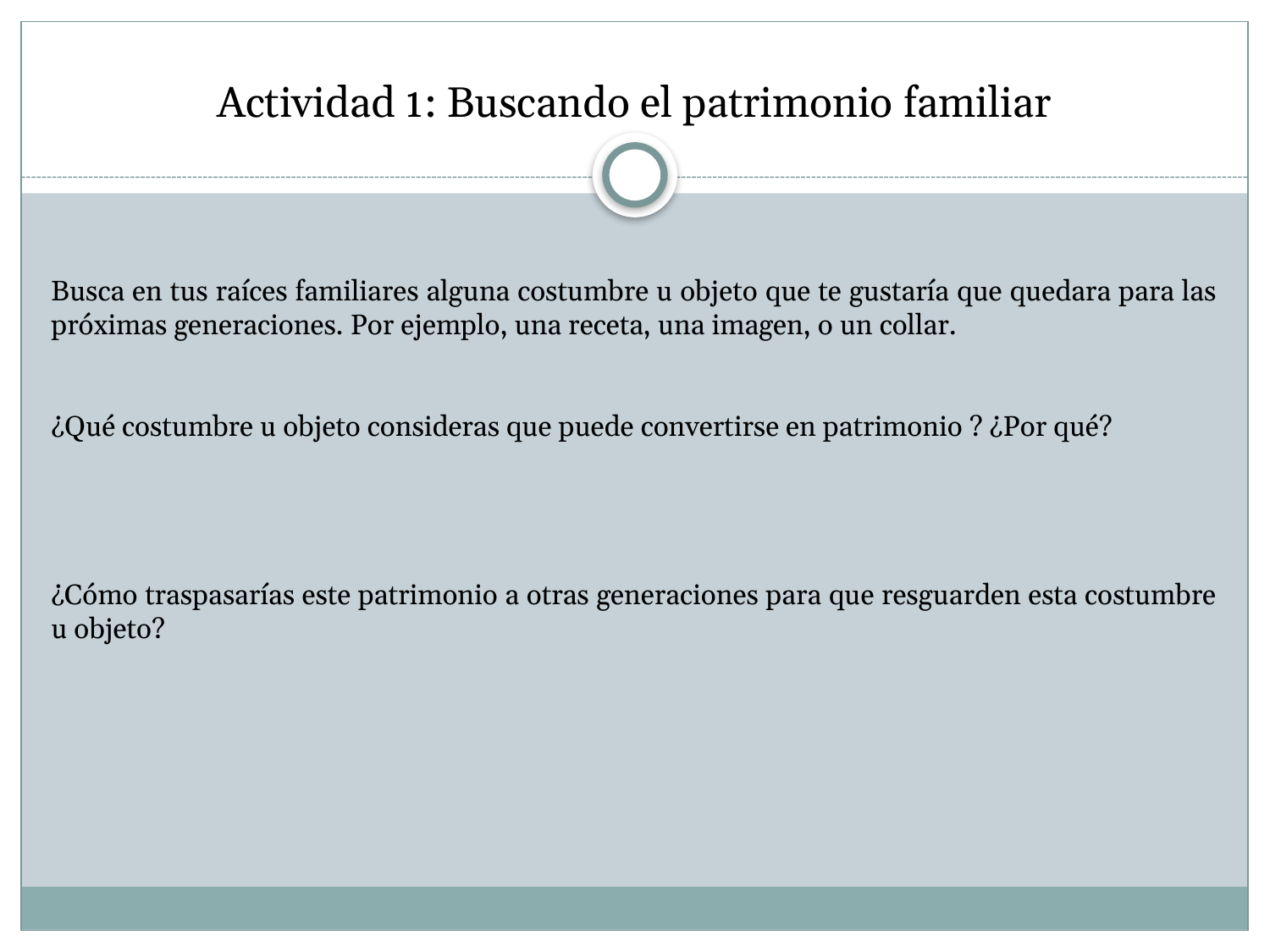

Actividad 1: Buscando el patrimonio familiar
Busca en tus raíces familiares alguna costumbre u objeto que te gustaría que quedara para las próximas generaciones. Por ejemplo, una receta, una imagen, o un collar.

¿Qué costumbre u objeto consideras que puede convertirse en patrimonio ? ¿Por qué?

¿Cómo traspasarías este patrimonio a otras generaciones para que resguarden esta costumbre u objeto?